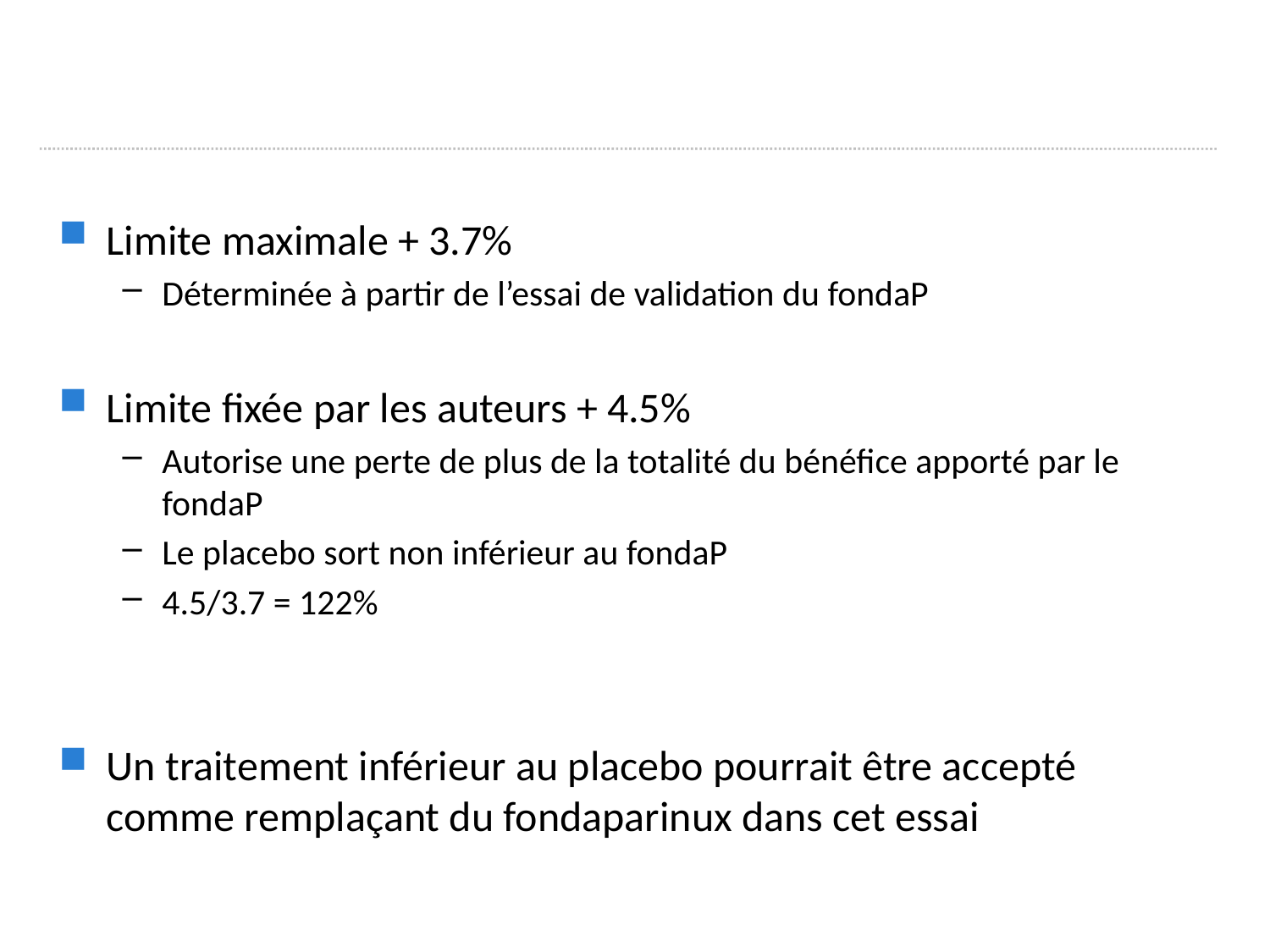

#
Limite maximale + 3.7%
Déterminée à partir de l’essai de validation du fondaP

Limite fixée par les auteurs + 4.5%
Autorise une perte de plus de la totalité du bénéfice apporté par le fondaP
Le placebo sort non inférieur au fondaP
4.5/3.7 = 122%

Un traitement inférieur au placebo pourrait être accepté comme remplaçant du fondaparinux dans cet essai